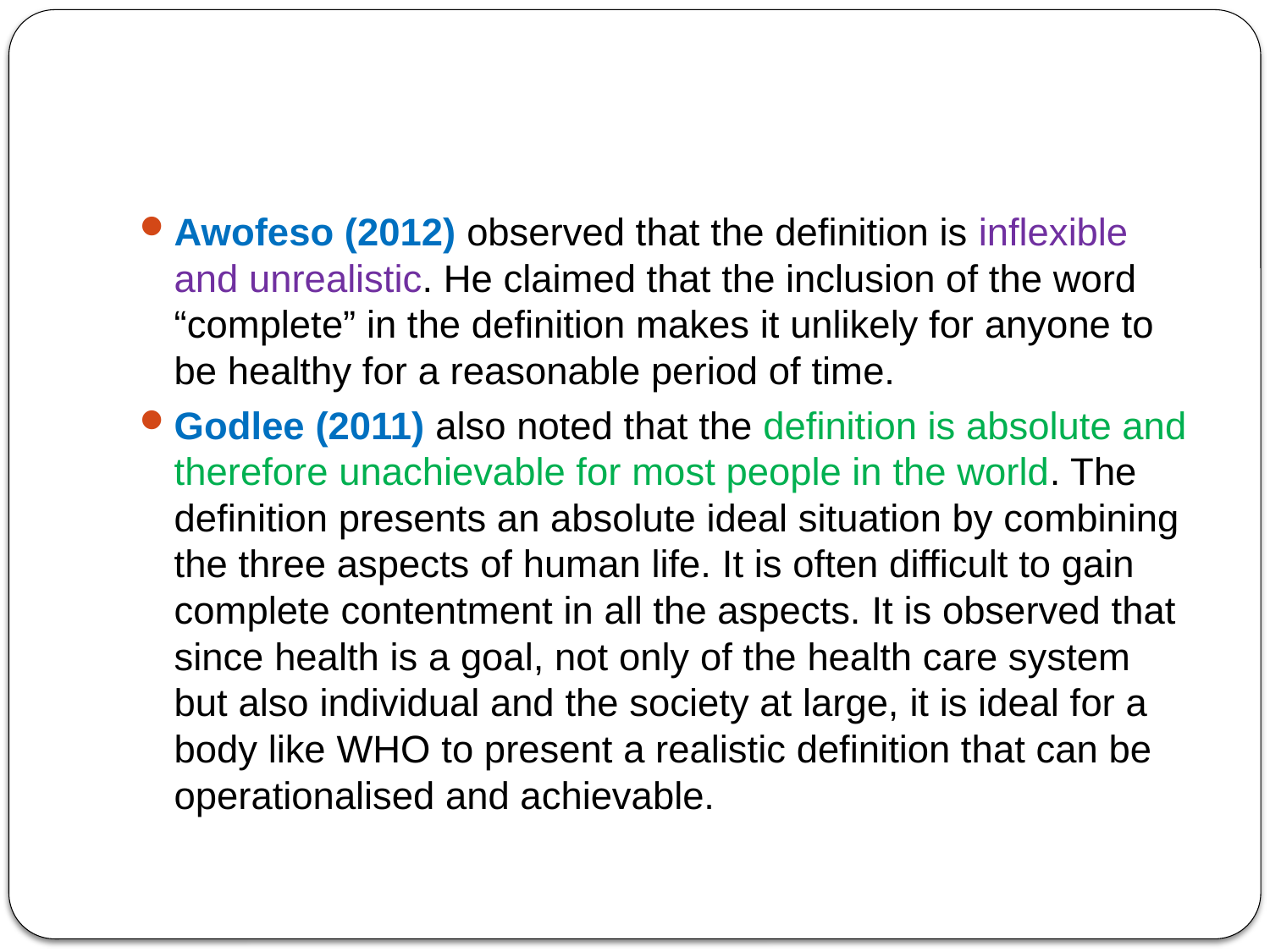

#
Awofeso (2012) observed that the definition is inflexible and unrealistic. He claimed that the inclusion of the word “complete” in the definition makes it unlikely for anyone to be healthy for a reasonable period of time.
Godlee (2011) also noted that the definition is absolute and therefore unachievable for most people in the world. The definition presents an absolute ideal situation by combining the three aspects of human life. It is often difficult to gain complete contentment in all the aspects. It is observed that since health is a goal, not only of the health care system but also individual and the society at large, it is ideal for a body like WHO to present a realistic definition that can be operationalised and achievable.